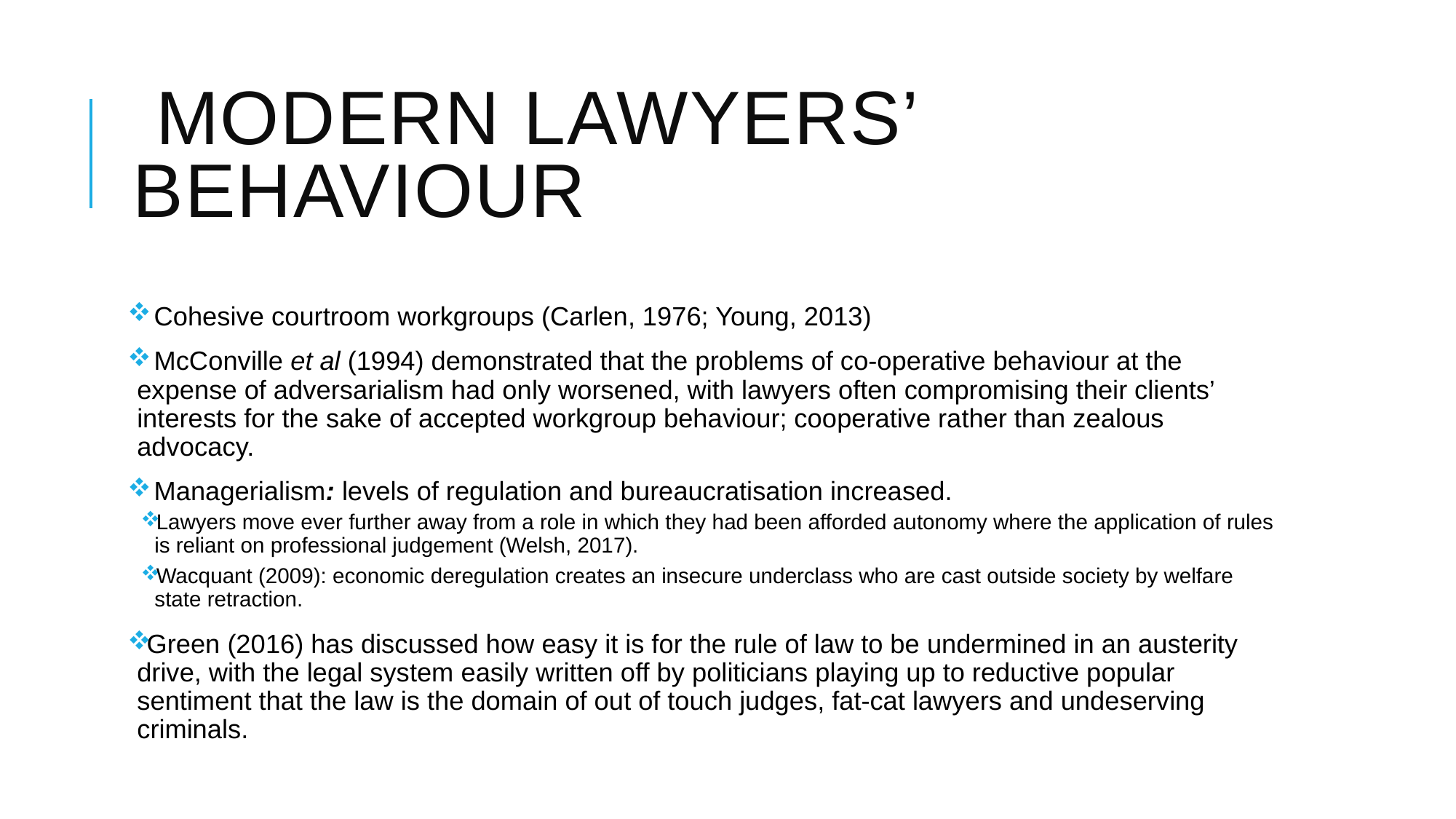

# Modern Lawyers’ Behaviour

 Cohesive courtroom workgroups (Carlen, 1976; Young, 2013)
 McConville et al (1994) demonstrated that the problems of co-operative behaviour at the expense of adversarialism had only worsened, with lawyers often compromising their clients’ interests for the sake of accepted workgroup behaviour; cooperative rather than zealous advocacy.
 Managerialism: levels of regulation and bureaucratisation increased.
Lawyers move ever further away from a role in which they had been afforded autonomy where the application of rules is reliant on professional judgement (Welsh, 2017).
Wacquant (2009): economic deregulation creates an insecure underclass who are cast outside society by welfare state retraction.
Green (2016) has discussed how easy it is for the rule of law to be undermined in an austerity drive, with the legal system easily written off by politicians playing up to reductive popular sentiment that the law is the domain of out of touch judges, fat-cat lawyers and undeserving criminals.